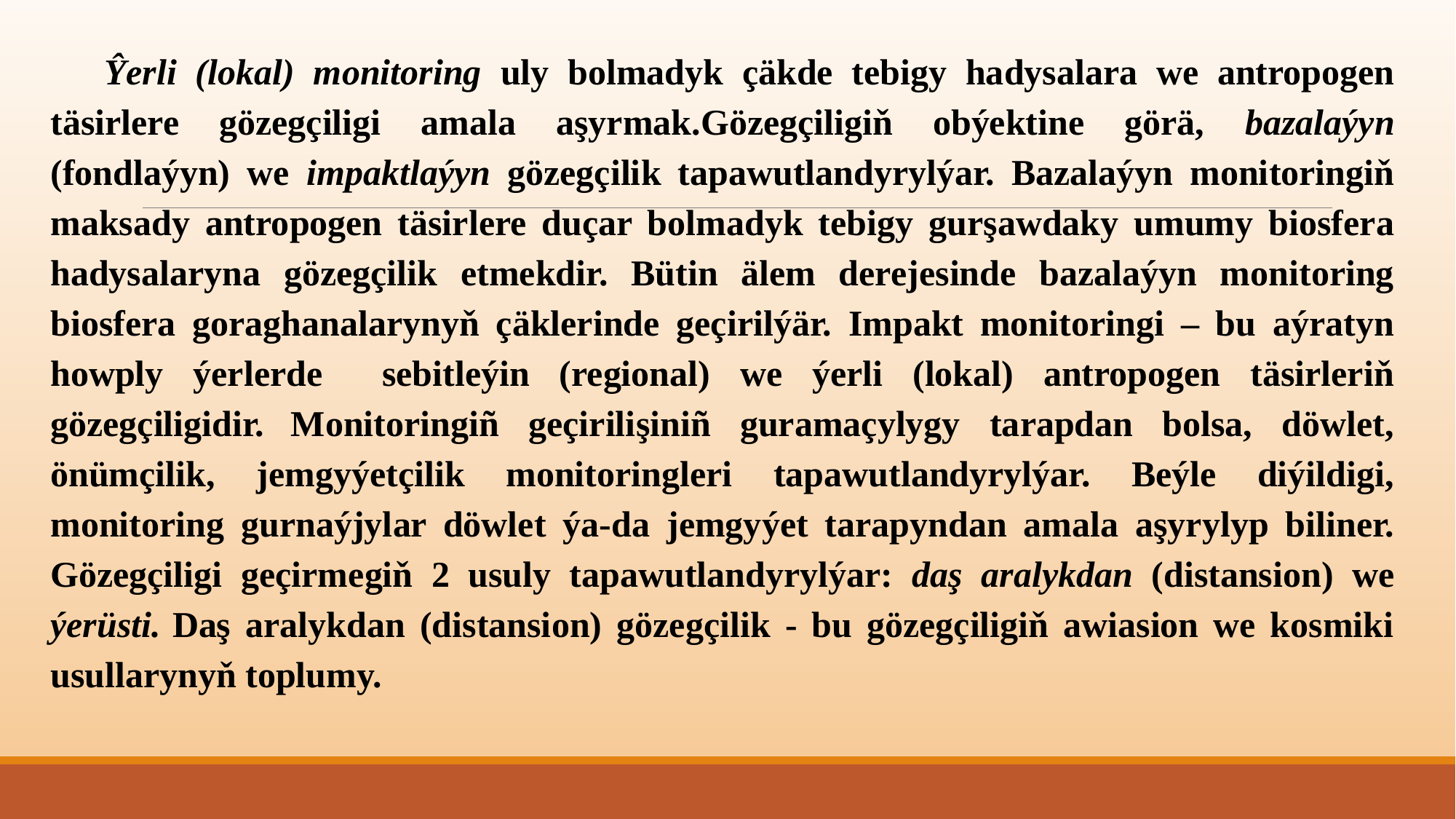

Ŷerli (lokal) monitoring uly bolmadyk çäkde tebigy hadysalara we antropogen täsirlere gözegçiligi amala aşyrmak.Gözegçiligiň obýektine görä, bazalaýyn (fondlaýyn) we impaktlaýyn gözegçilik tapawutlandyrylýar. Bazalaýyn monitoringiň maksady antropogen täsirlere duçar bolmadyk tebigy gurşawdaky umumy biosfera hadysalaryna gözegçilik etmekdir. Bütin älem derejesinde bazalaýyn monitoring biosfera goraghanalarynyň çäklerinde geçirilýär. Impakt monitoringi – bu aýratyn howply ýerlerde  sebitleýin (regional) we ýerli (lokal) antropogen täsirleriň gözegçiligidir. Monitoringiñ geçirilişiniñ guramaçylygy tarapdan bolsa, döwlet, önümçilik, jemgyýetçilik monitoringleri tapawutlandyrylýar. Beýle diýildigi, monitoring gurnaýjylar döwlet ýa-da jemgyýet tarapyndan amala aşyrylyp biliner. Gözegçiligi geçirmegiň 2 usuly tapawutlandyrylýar: daş aralykdan (distansion) we ýerüsti. Daş aralykdan (distansion) gözegçilik - bu gözegçiligiň awiasion we kosmiki usullarynyň toplumy.